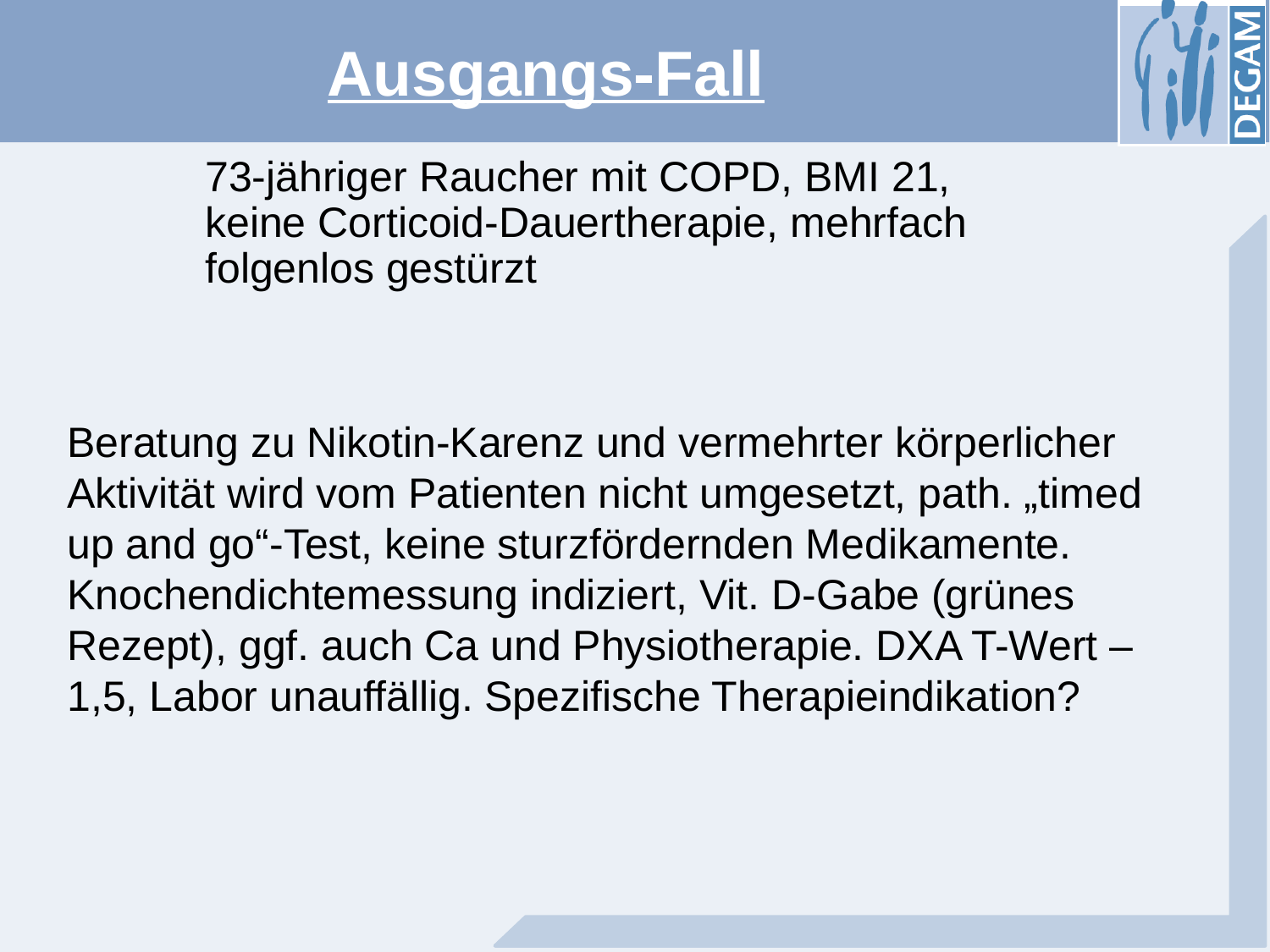

Ausgangs-Fall
	73-jähriger Raucher mit COPD, BMI 21, keine Corticoid-Dauertherapie, mehrfach folgenlos gestürzt
Beratung zu Nikotin-Karenz und vermehrter körperlicher Aktivität wird vom Patienten nicht umgesetzt, path. „timed up and go“-Test, keine sturzfördernden Medikamente. Knochendichtemessung indiziert, Vit. D-Gabe (grünes Rezept), ggf. auch Ca und Physiotherapie. DXA T-Wert –1,5, Labor unauffällig. Spezifische Therapieindikation?